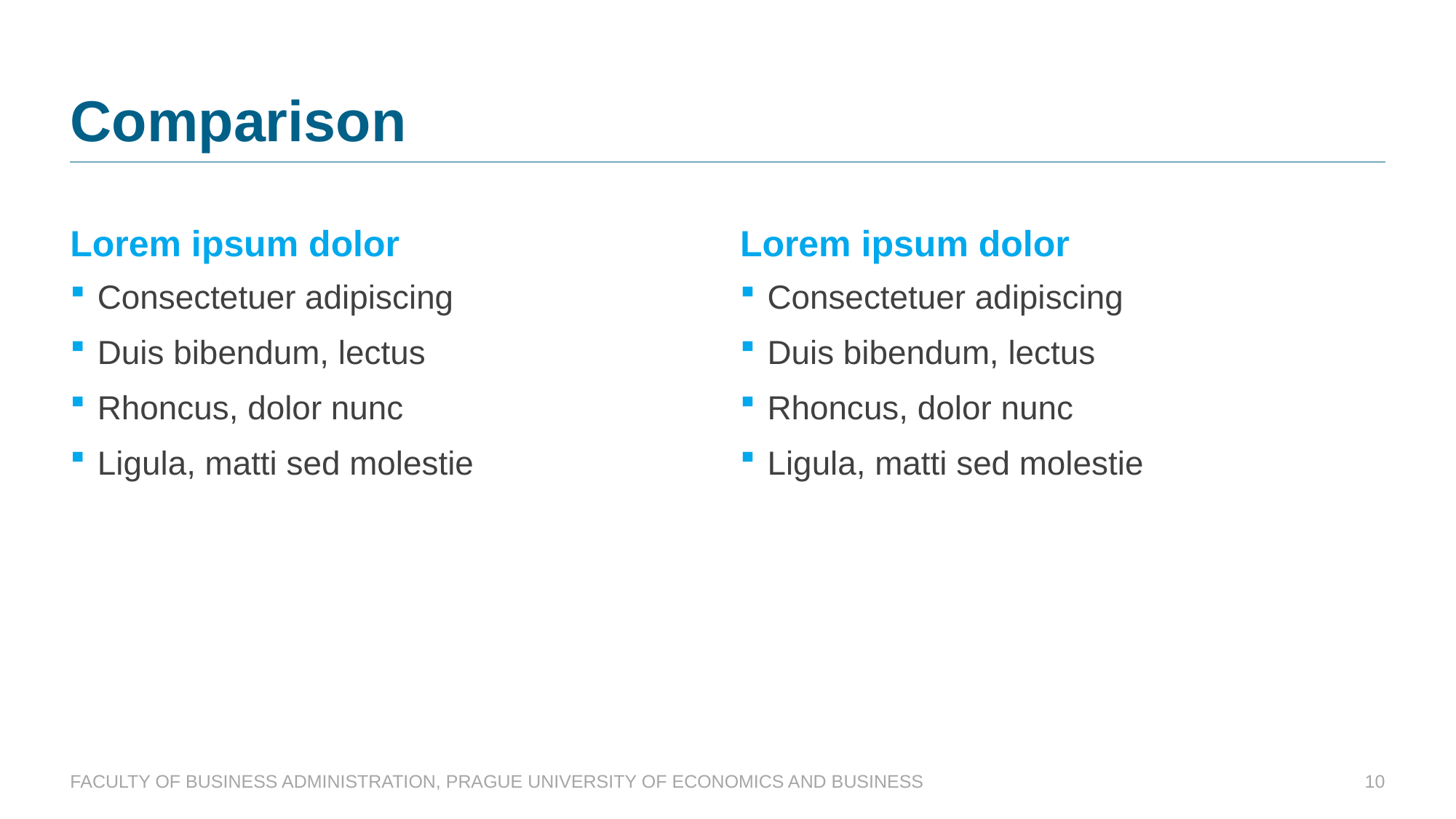

# Comparison
Lorem ipsum dolor
Lorem ipsum dolor
Consectetuer adipiscing
Duis bibendum, lectus
Rhoncus, dolor nunc
Ligula, matti sed molestie

Consectetuer adipiscing
Duis bibendum, lectus
Rhoncus, dolor nunc
Ligula, matti sed molestie

FACULTY OF BUSINESS ADMINISTRATION, PRAGUE UNIVERSITY OF ECONOMICS AND BUSINESS
10